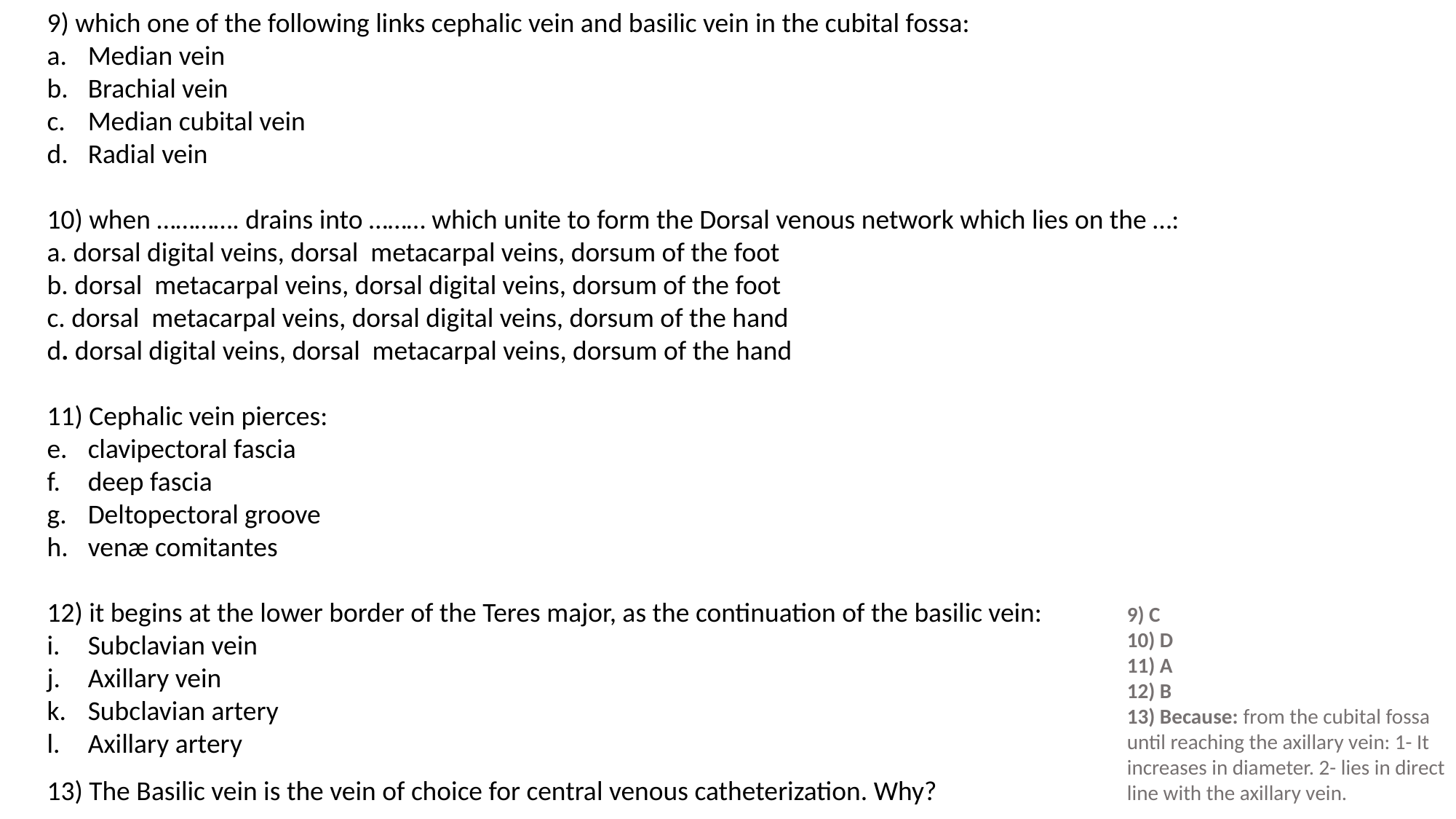

9) which one of the following links cephalic vein and basilic vein in the cubital fossa:
Median vein
Brachial vein
Median cubital vein
Radial vein

10) when …………. drains into ……… which unite to form the Dorsal venous network which lies on the …:
a. dorsal digital veins, dorsal  metacarpal veins, dorsum of the foot
b. dorsal  metacarpal veins, dorsal digital veins, dorsum of the foot
c. dorsal  metacarpal veins, dorsal digital veins, dorsum of the hand
d. dorsal digital veins, dorsal  metacarpal veins, dorsum of the hand

11) Cephalic vein pierces:
clavipectoral fascia
deep fascia
Deltopectoral groove
venæ comitantes

12) it begins at the lower border of the Teres major, as the continuation of the basilic vein:
Subclavian vein
Axillary vein
Subclavian artery
Axillary artery

13) The Basilic vein is the vein of choice for central venous catheterization. Why?
9) C
10) D
11) A
12) B
13) Because: from the cubital fossa until reaching the axillary vein: 1- It increases in diameter. 2- lies in direct line with the axillary vein.